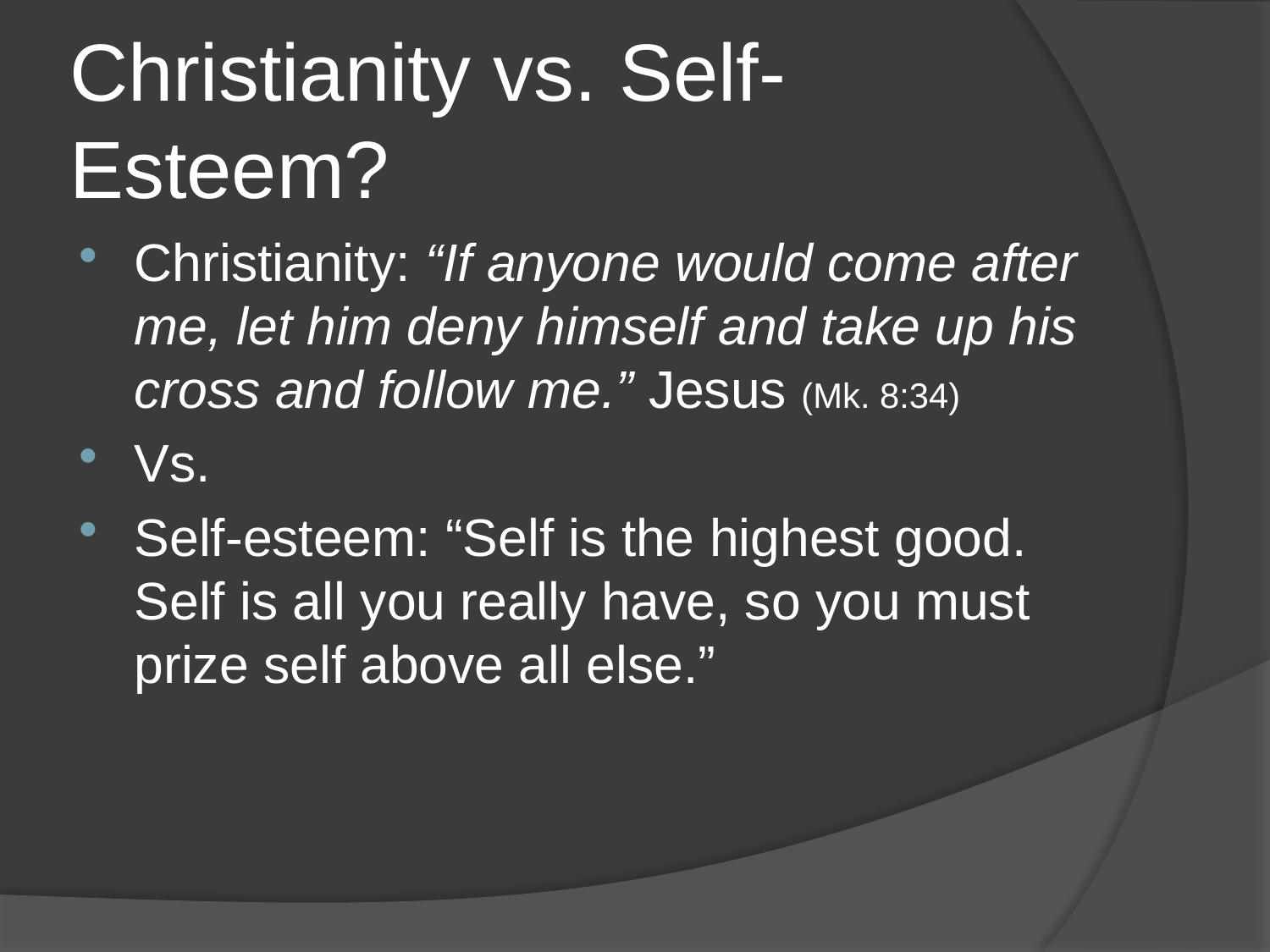

# Christianity vs. Self-Esteem?
Christianity: “If anyone would come after me, let him deny himself and take up his cross and follow me.” Jesus (Mk. 8:34)
Vs.
Self-esteem: “Self is the highest good. Self is all you really have, so you must prize self above all else.”